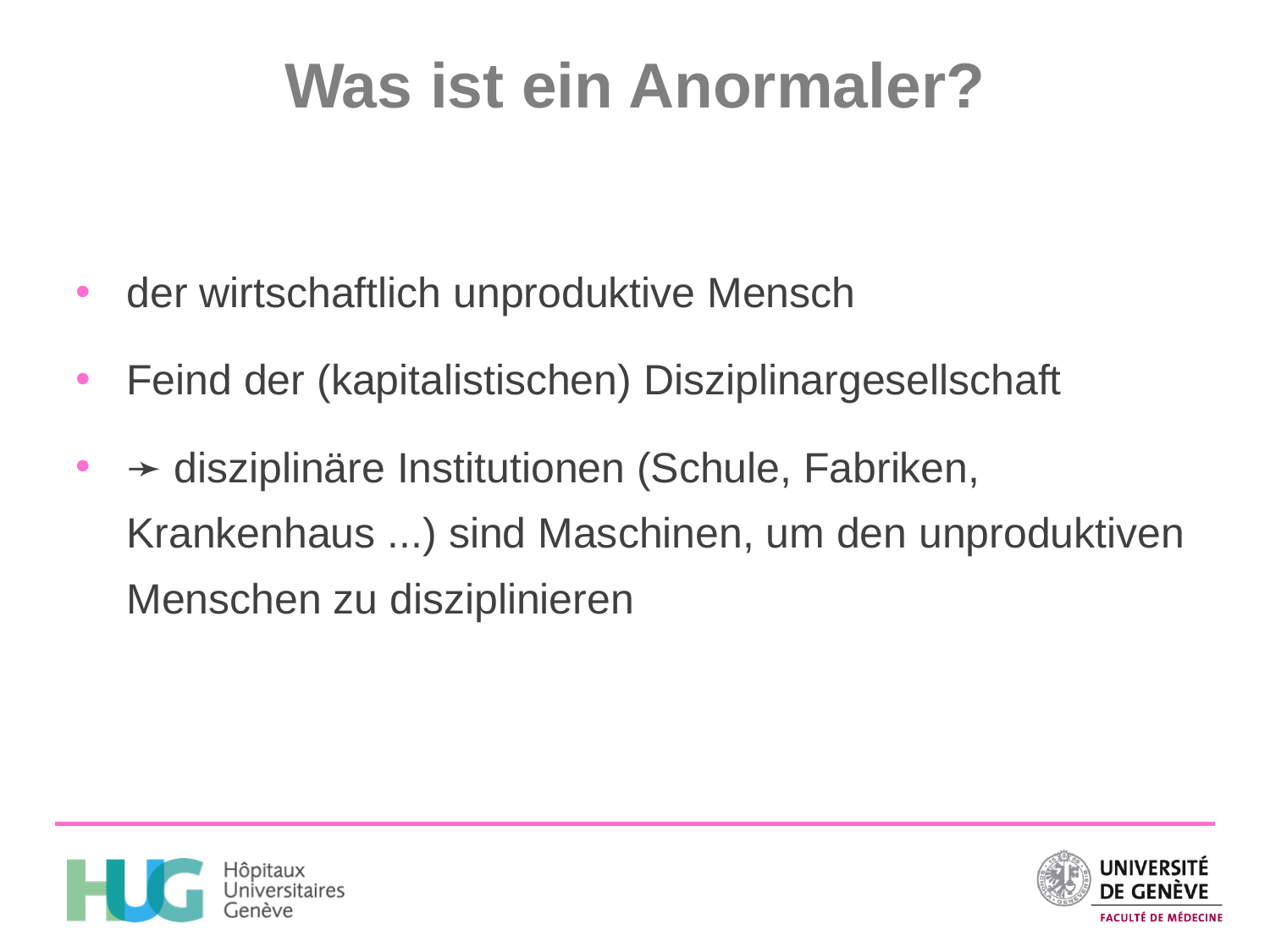

# Was ist ein Anormaler?
der wirtschaftlich unproduktive Mensch
Feind der (kapitalistischen) Disziplinargesellschaft
➛ disziplinäre Institutionen (Schule, Fabriken, Krankenhaus ...) sind Maschinen, um den unproduktiven Menschen zu disziplinieren